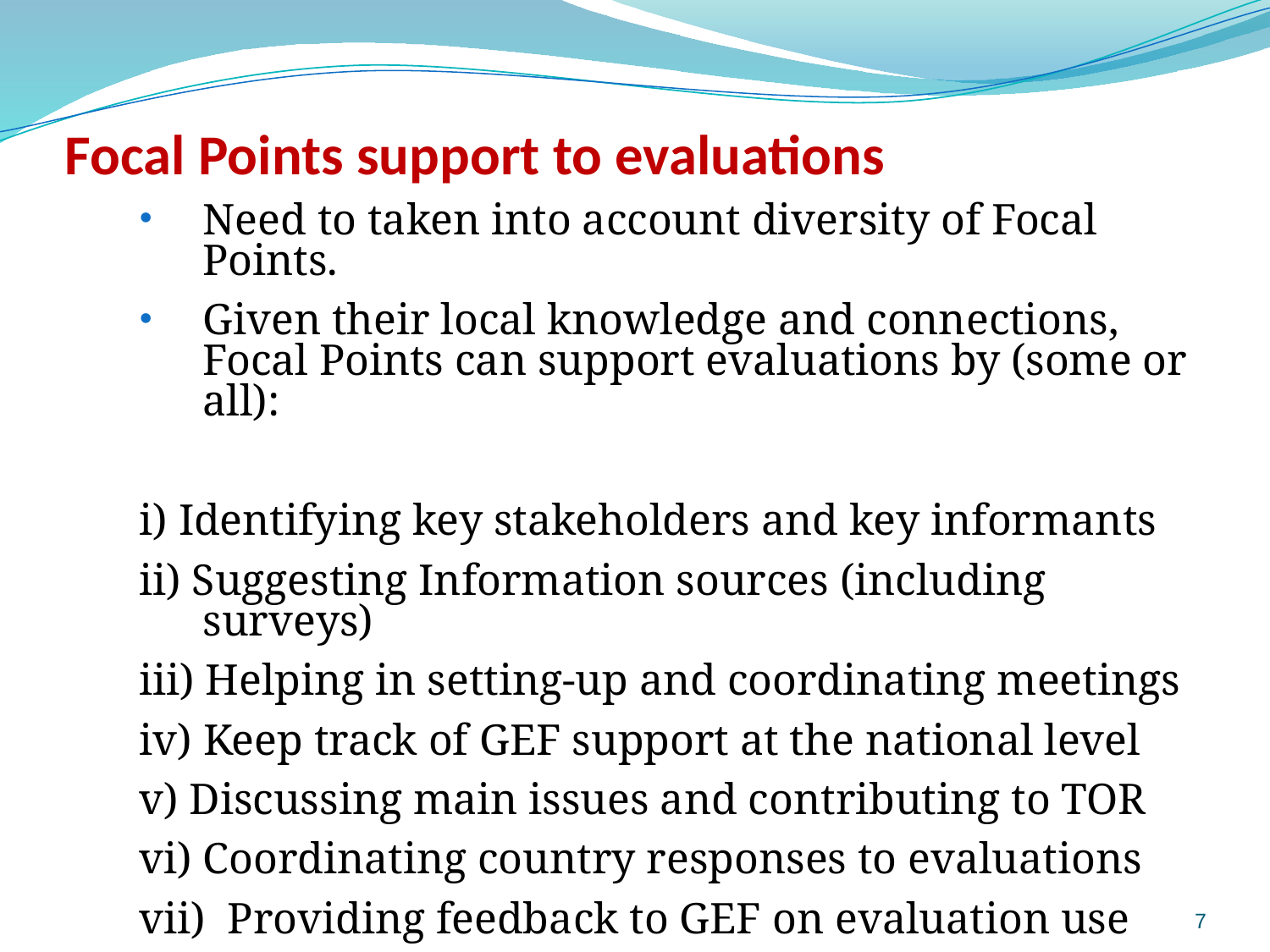

# Focal Points support to evaluations
Need to taken into account diversity of Focal Points.
Given their local knowledge and connections, Focal Points can support evaluations by (some or all):

i) Identifying key stakeholders and key informants
ii) Suggesting Information sources (including surveys)
iii) Helping in setting-up and coordinating meetings
iv) Keep track of GEF support at the national level
v) Discussing main issues and contributing to TOR
vi) Coordinating country responses to evaluations
vii)  Providing feedback to GEF on evaluation use

7